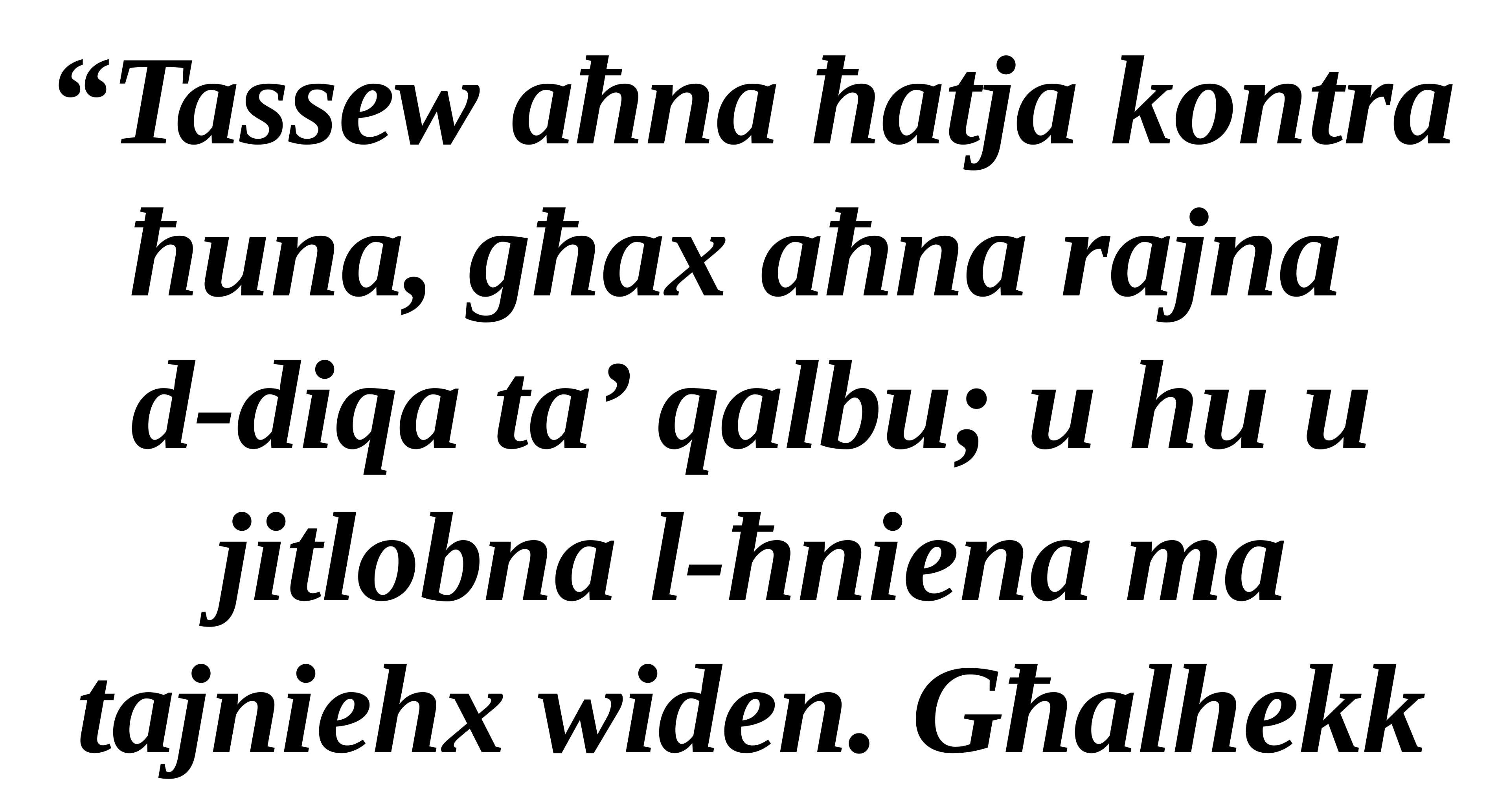

“Tassew aħna ħatja kontra ħuna, għax aħna rajna
d-diqa ta’ qalbu; u hu u jitlobna l-ħniena ma tajniehx widen. Għalhekk